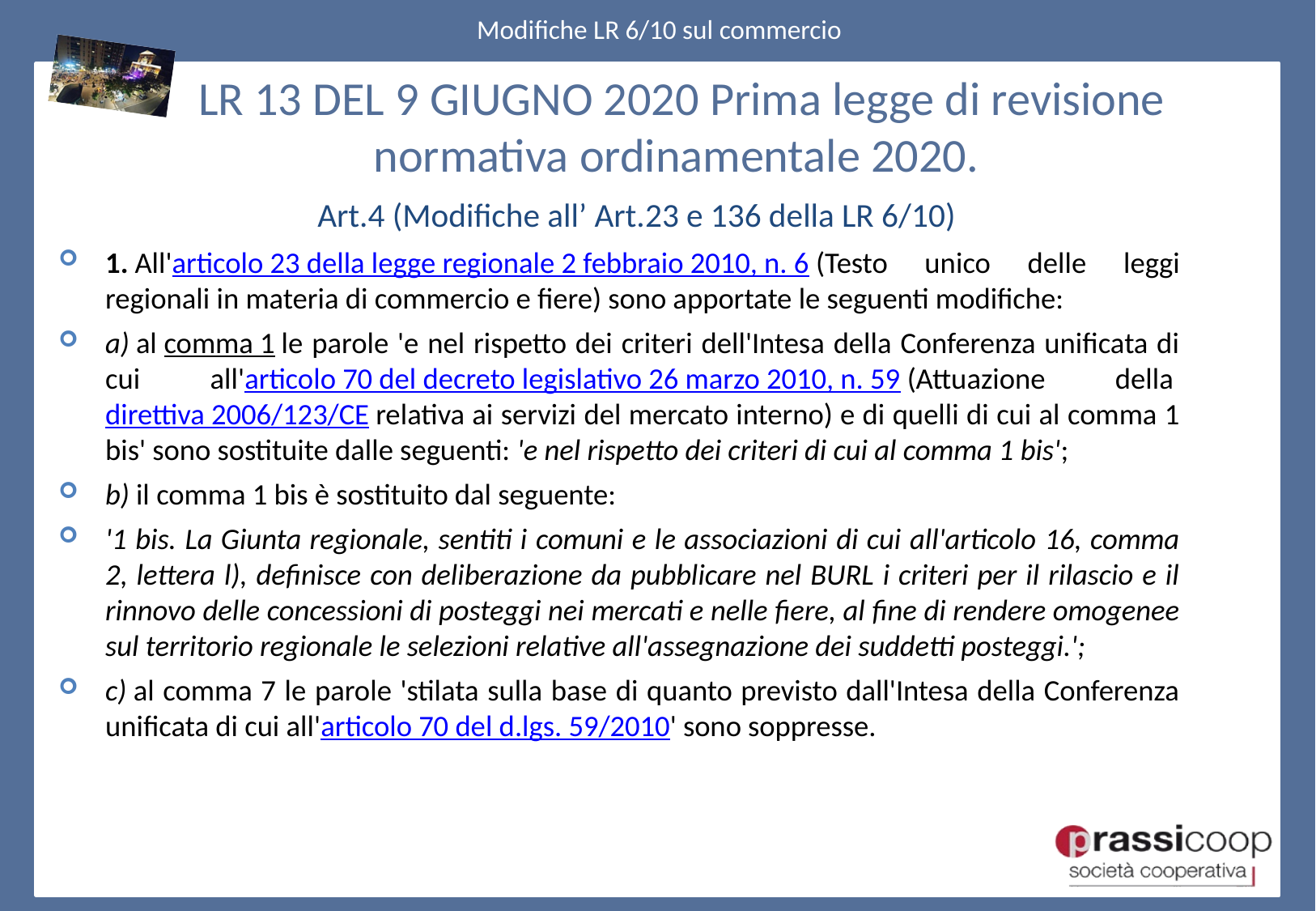

LR 13 DEL 9 GIUGNO 2020 Prima legge di revisione normativa ordinamentale 2020.
Art.4 (Modifiche all’ Art.23 e 136 della LR 6/10)
1. All'articolo 23 della legge regionale 2 febbraio 2010, n. 6 (Testo unico delle leggi regionali in materia di commercio e fiere) sono apportate le seguenti modifiche:
a) al comma 1 le parole 'e nel rispetto dei criteri dell'Intesa della Conferenza unificata di cui all'articolo 70 del decreto legislativo 26 marzo 2010, n. 59 (Attuazione della direttiva 2006/123/CE relativa ai servizi del mercato interno) e di quelli di cui al comma 1 bis' sono sostituite dalle seguenti: 'e nel rispetto dei criteri di cui al comma 1 bis';
b) il comma 1 bis è sostituito dal seguente:
'1 bis. La Giunta regionale, sentiti i comuni e le associazioni di cui all'articolo 16, comma 2, lettera l), definisce con deliberazione da pubblicare nel BURL i criteri per il rilascio e il rinnovo delle concessioni di posteggi nei mercati e nelle fiere, al fine di rendere omogenee sul territorio regionale le selezioni relative all'assegnazione dei suddetti posteggi.';
c) al comma 7 le parole 'stilata sulla base di quanto previsto dall'Intesa della Conferenza unificata di cui all'articolo 70 del d.lgs. 59/2010' sono soppresse.